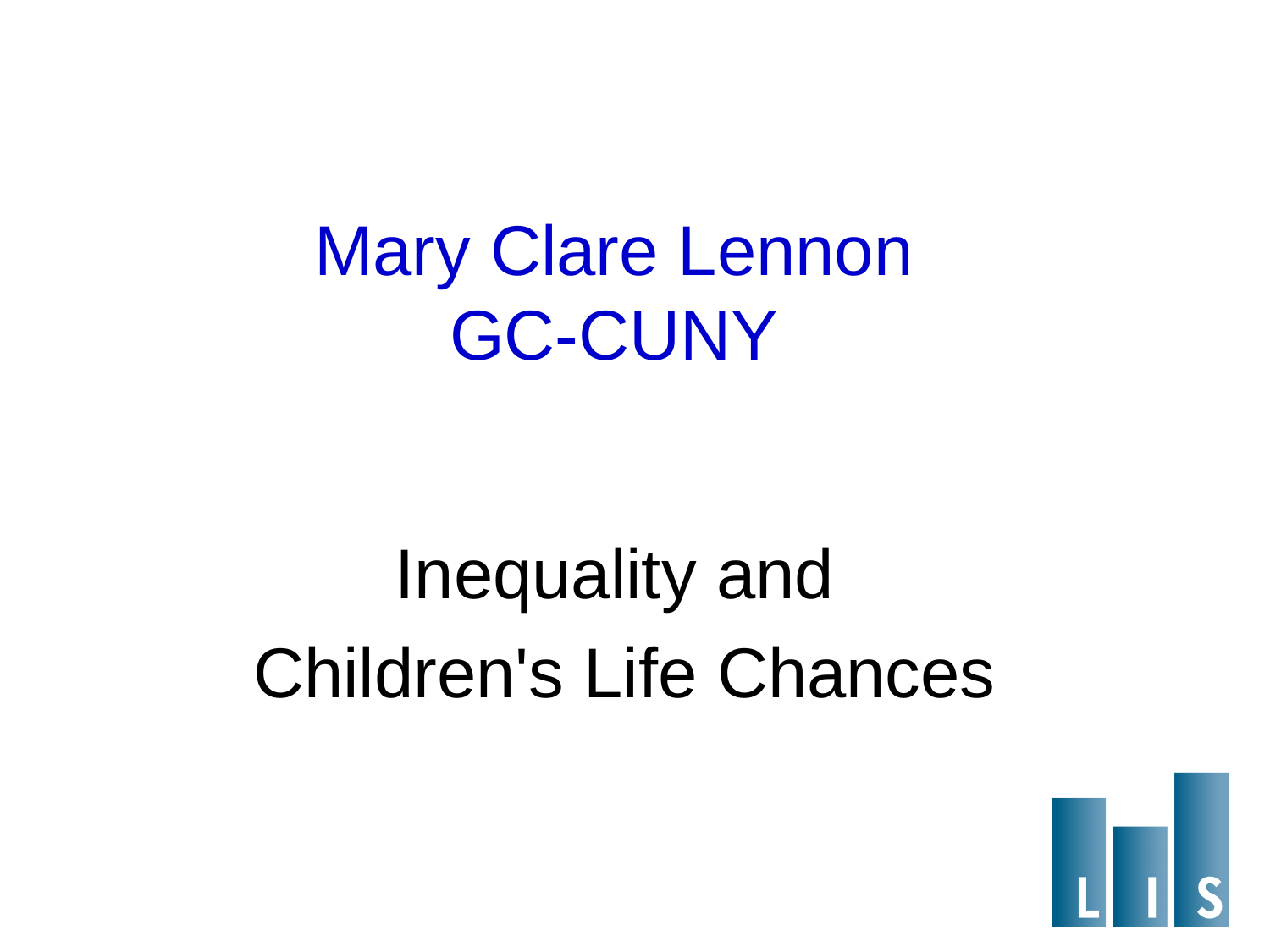

# Mary Clare Lennon GC-CUNY

Inequality and
Children's Life Chances